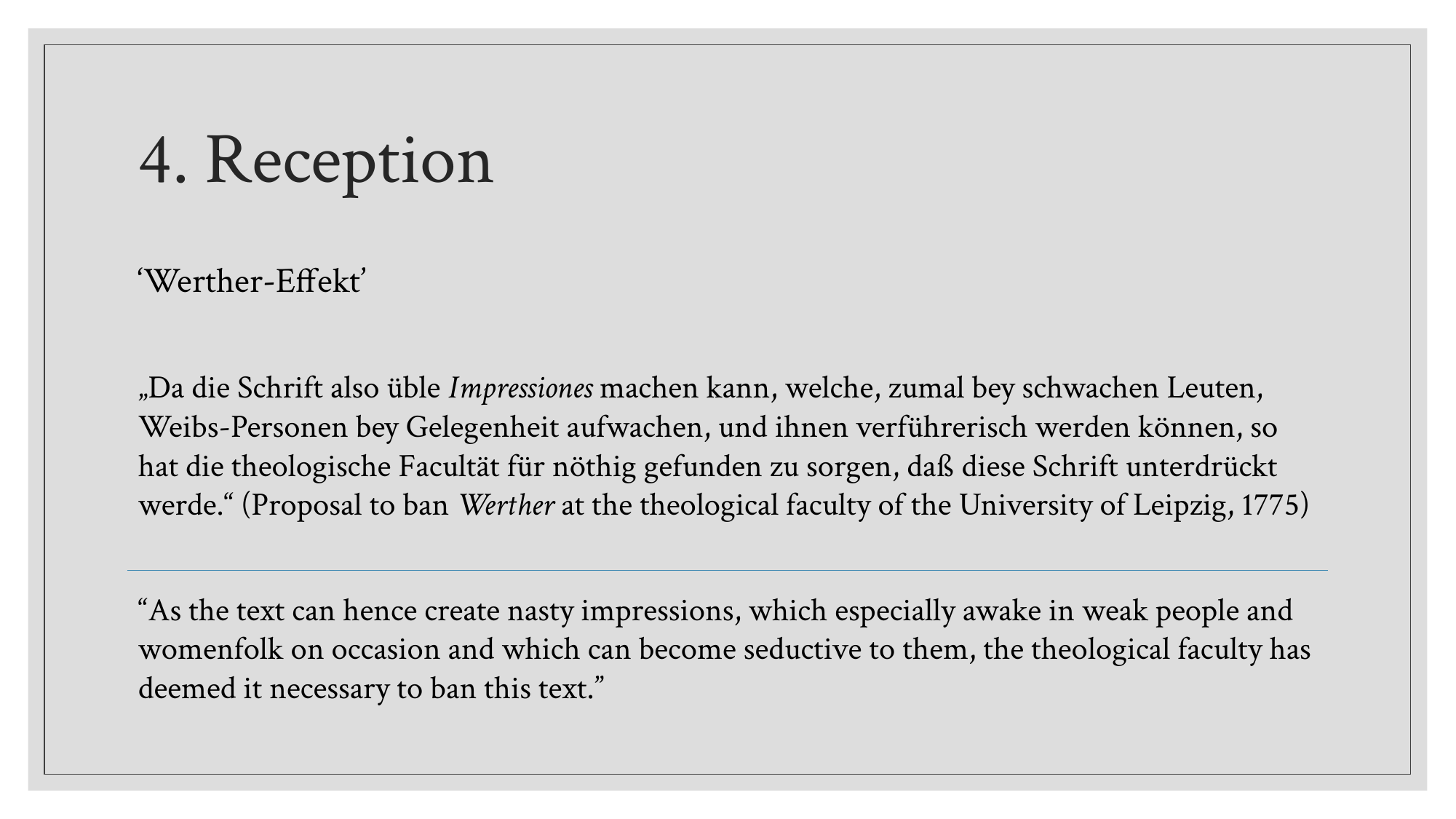

# 4. Reception
‘Werther-Effekt’

„Da die Schrift also üble Impressiones machen kann, welche, zumal bey schwachen Leuten, Weibs-Personen bey Gelegenheit aufwachen, und ihnen verführerisch werden können, so hat die theologische Facultät für nöthig gefunden zu sorgen, daß diese Schrift unterdrückt werde.“ (Proposal to ban Werther at the theological faculty of the University of Leipzig, 1775)

“As the text can hence create nasty impressions, which especially awake in weak people and womenfolk on occasion and which can become seductive to them, the theological faculty has deemed it necessary to ban this text.”